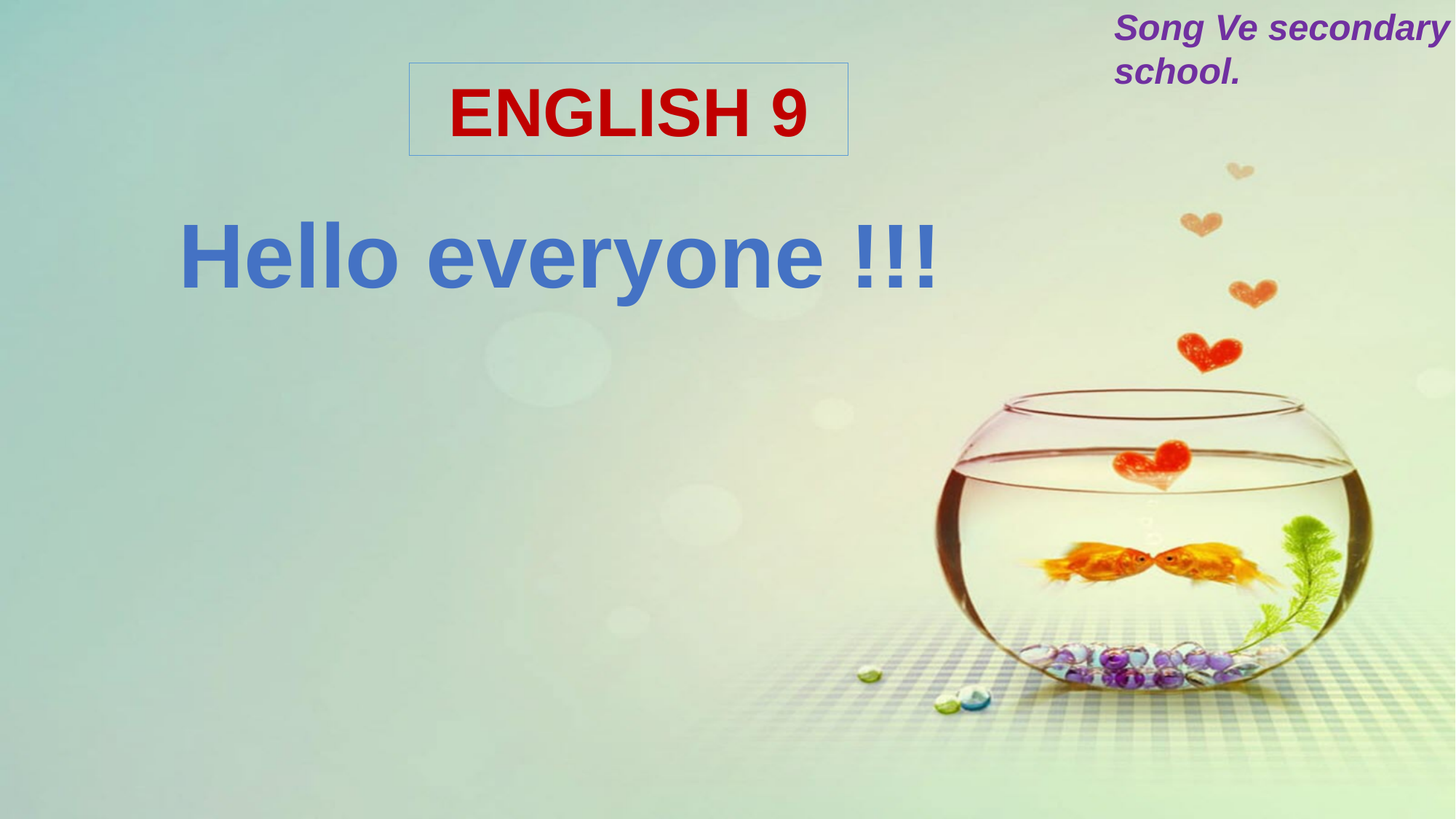

Song Ve secondary school.
ENGLISH 9
Hello everyone !!!